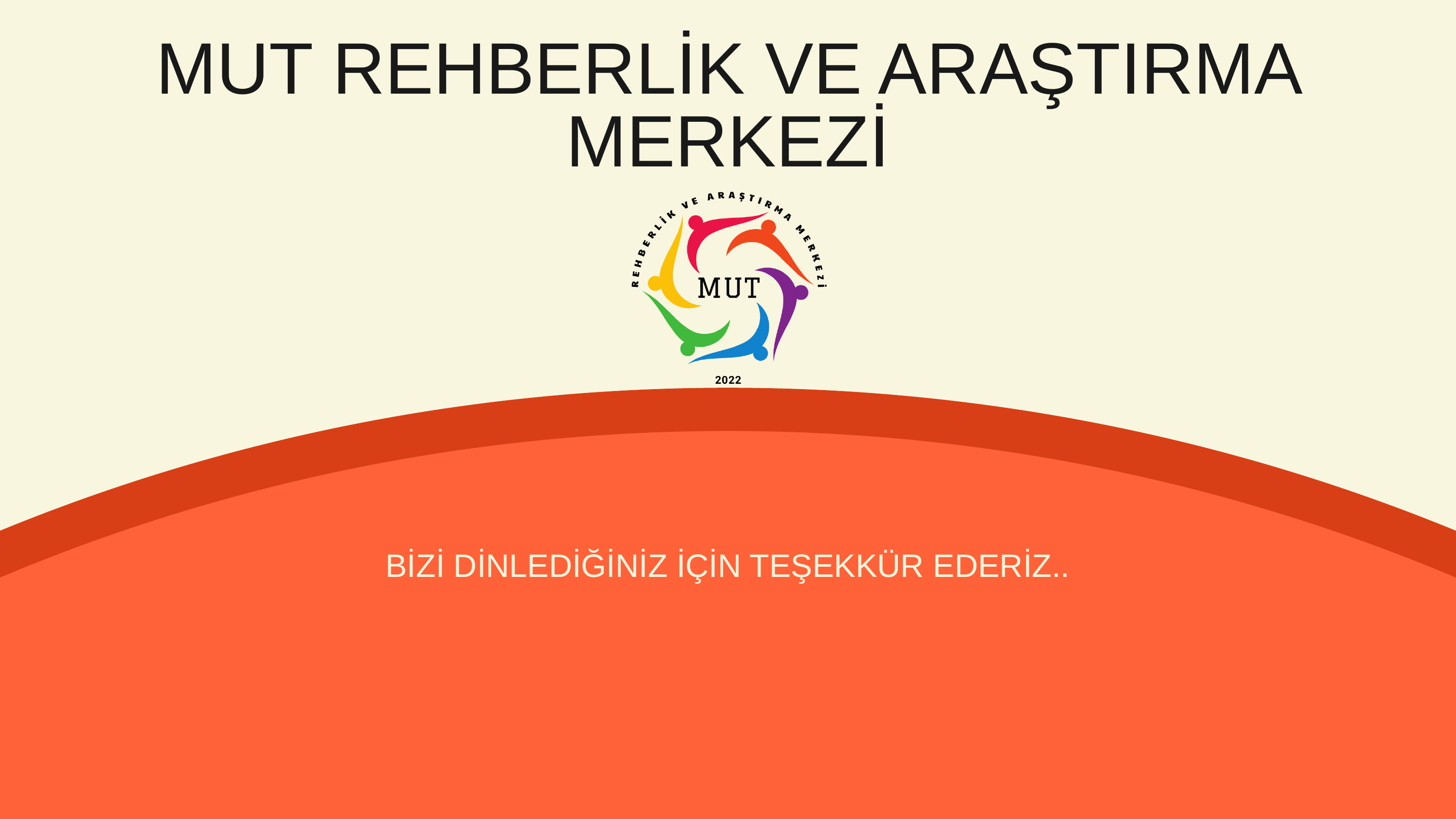

MUT REHBERLİK VE ARAŞTIRMA MERKEZİ

BİZİ DİNLEDİĞİNİZ İÇİN TEŞEKKÜR EDERİZ..